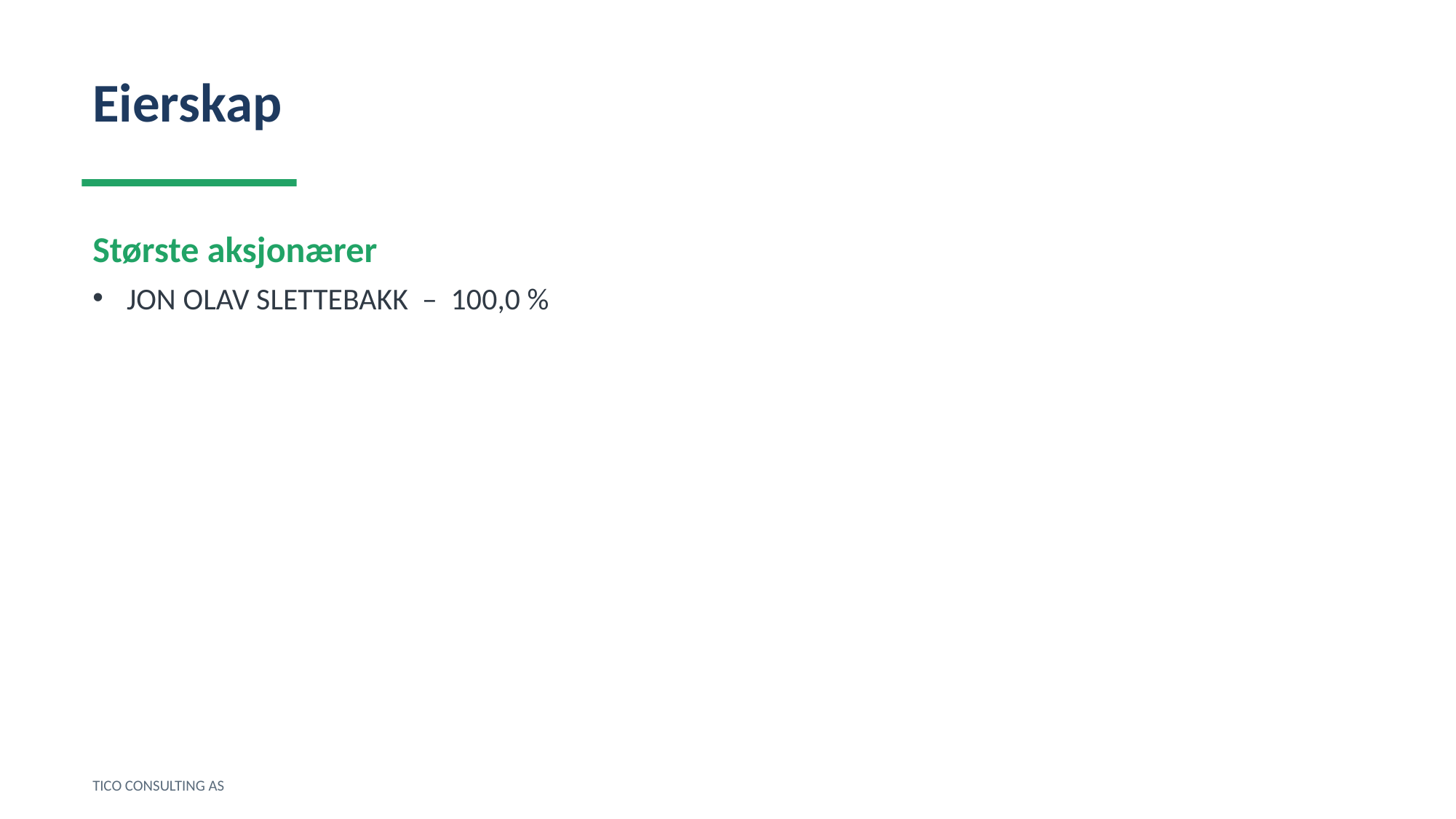

Eierskap

Største aksjonærer
JON OLAV SLETTEBAKK  –  100,0 %
TICO CONSULTING AS